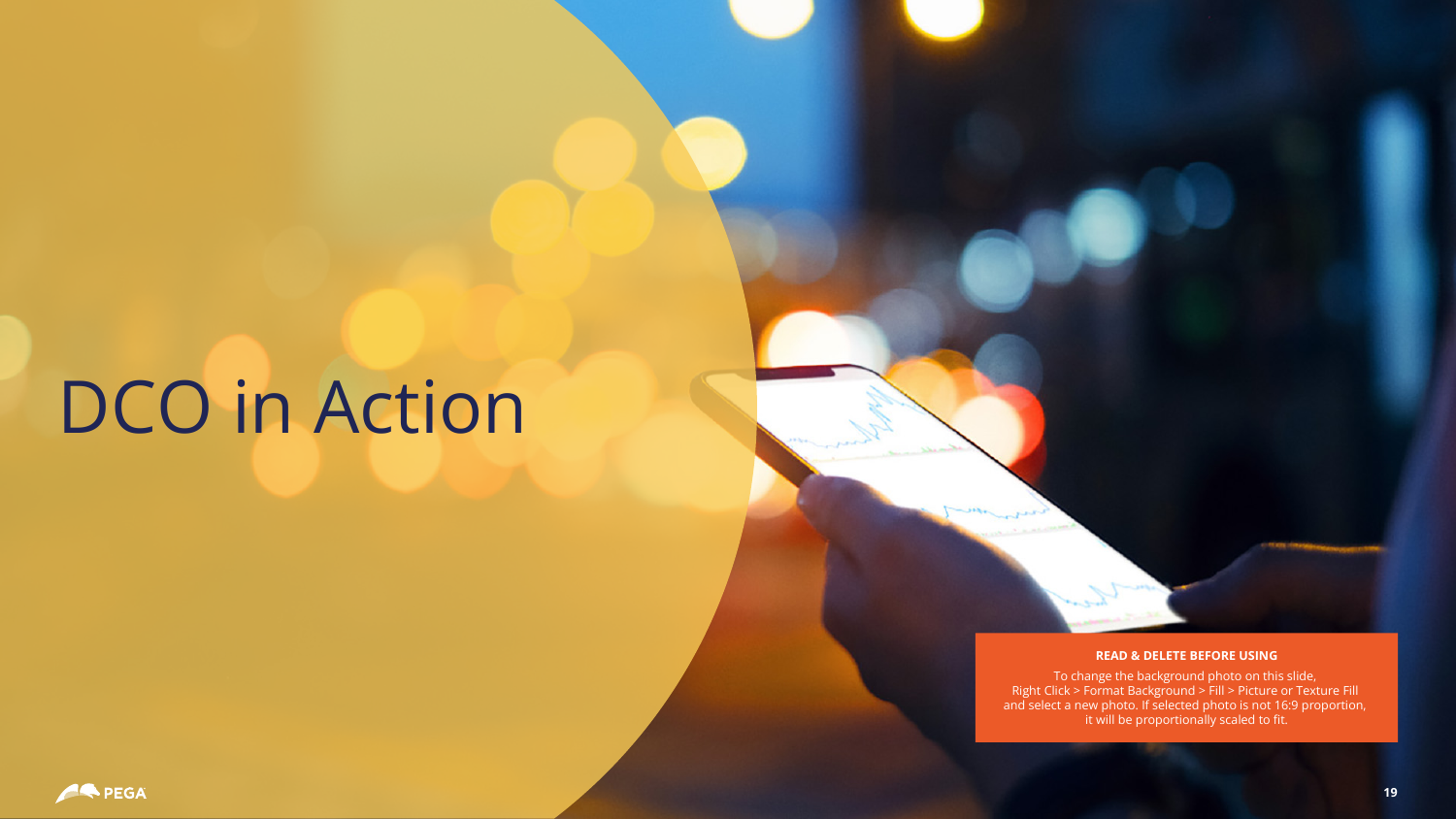

DCO in Action
READ & DELETE BEFORE USING
To change the background photo on this slide,
Right Click > Format Background > Fill > Picture or Texture Fill
and select a new photo. If selected photo is not 16:9 proportion,
it will be proportionally scaled to fit.
19